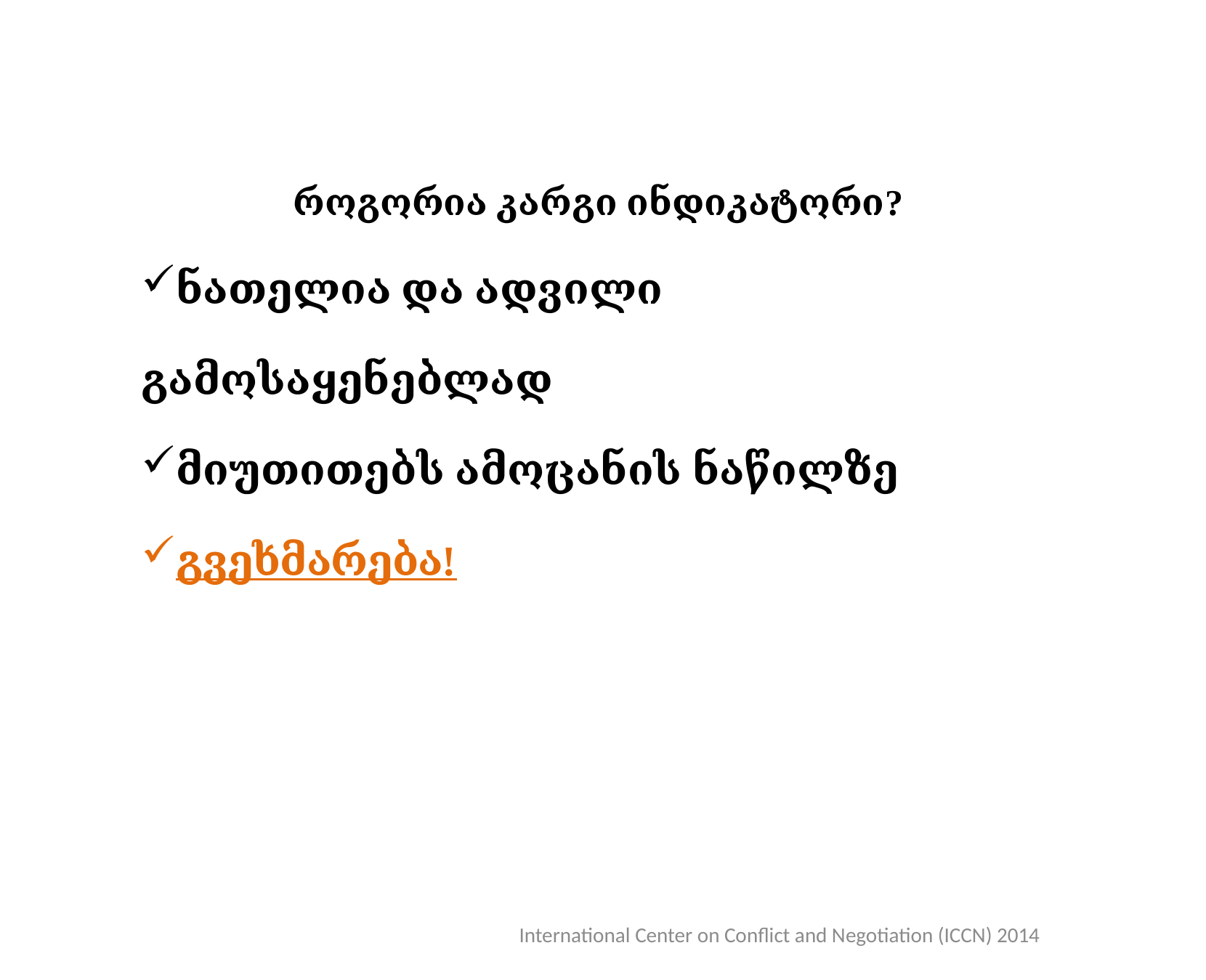

როგორია კარგი ინდიკატორი?
ნათელია და ადვილი გამოსაყენებლად
მიუთითებს ამოცანის ნაწილზე
გვეხმარება!
International Center on Conflict and Negotiation (ICCN) 2014